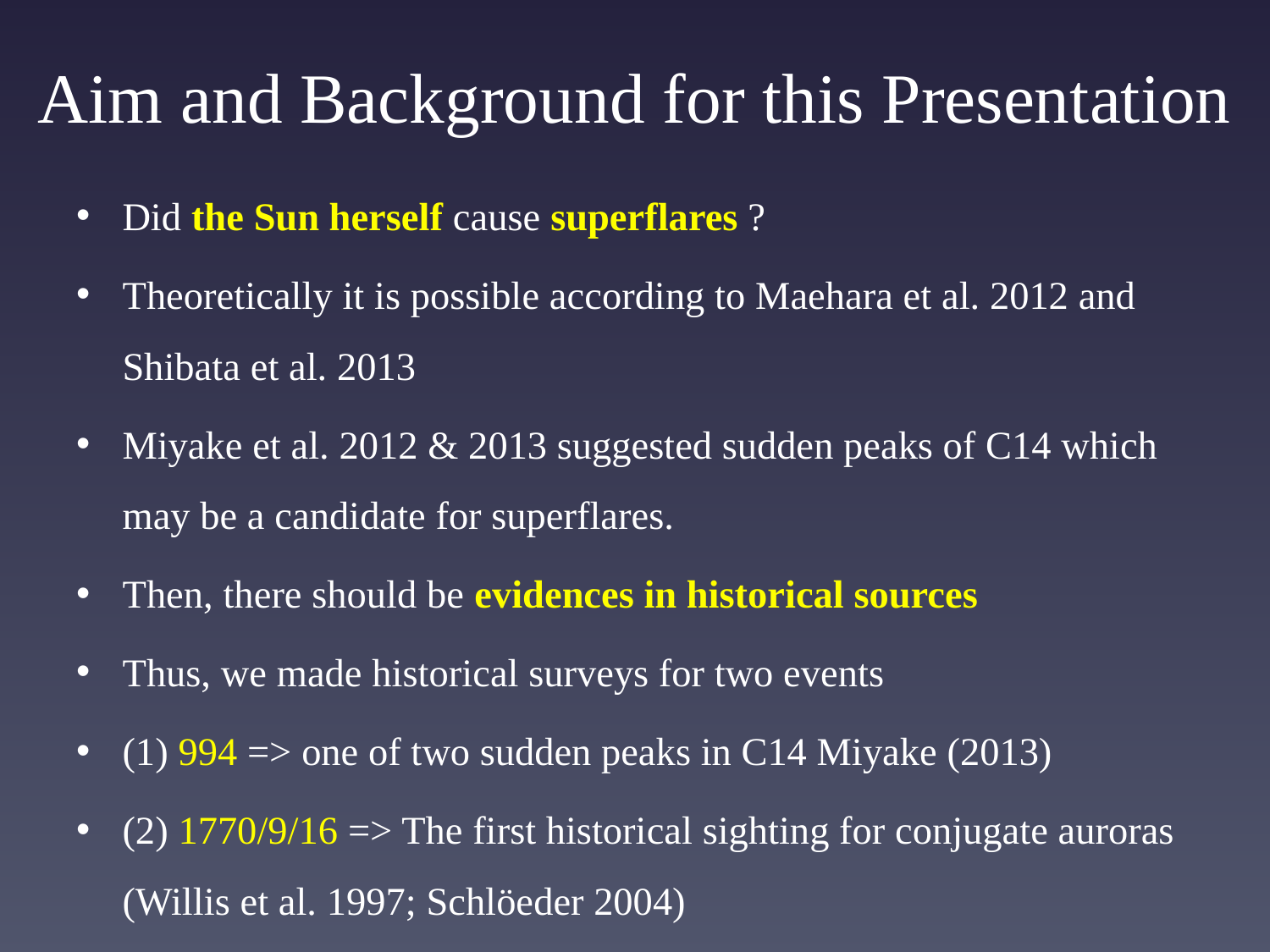

# Aim and Background for this Presentation
Did the Sun herself cause superflares ?
Theoretically it is possible according to Maehara et al. 2012 and Shibata et al. 2013
Miyake et al. 2012 & 2013 suggested sudden peaks of C14 which may be a candidate for superflares.
Then, there should be evidences in historical sources
Thus, we made historical surveys for two events
(1) 994 => one of two sudden peaks in C14 Miyake (2013)
(2) 1770/9/16 => The first historical sighting for conjugate auroras (Willis et al. 1997; Schlöeder 2004)